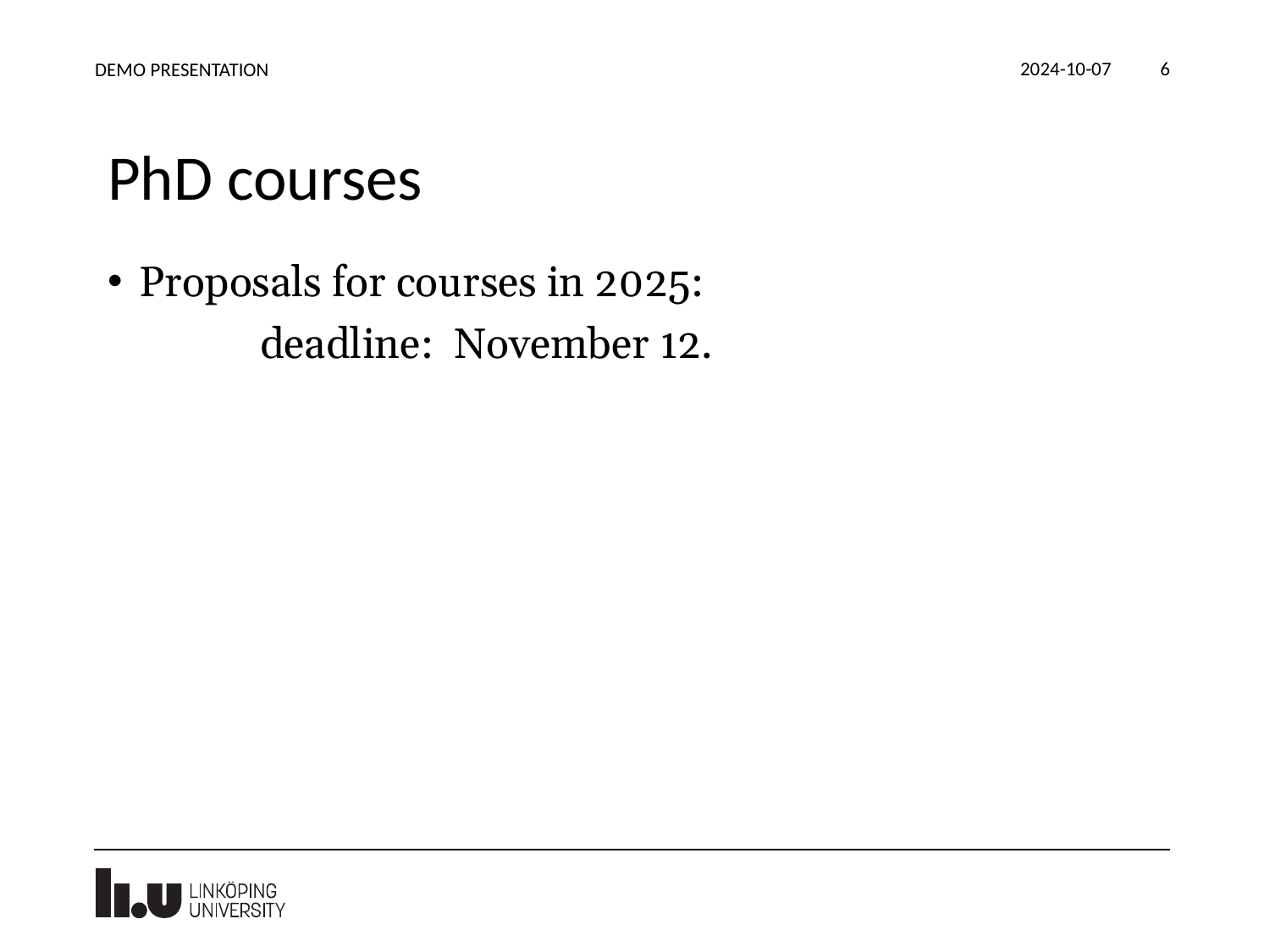

2024-10-07
DEMO PRESENTATION
6
# PhD courses
Proposals for courses in 2025:
               deadline:  November 12.